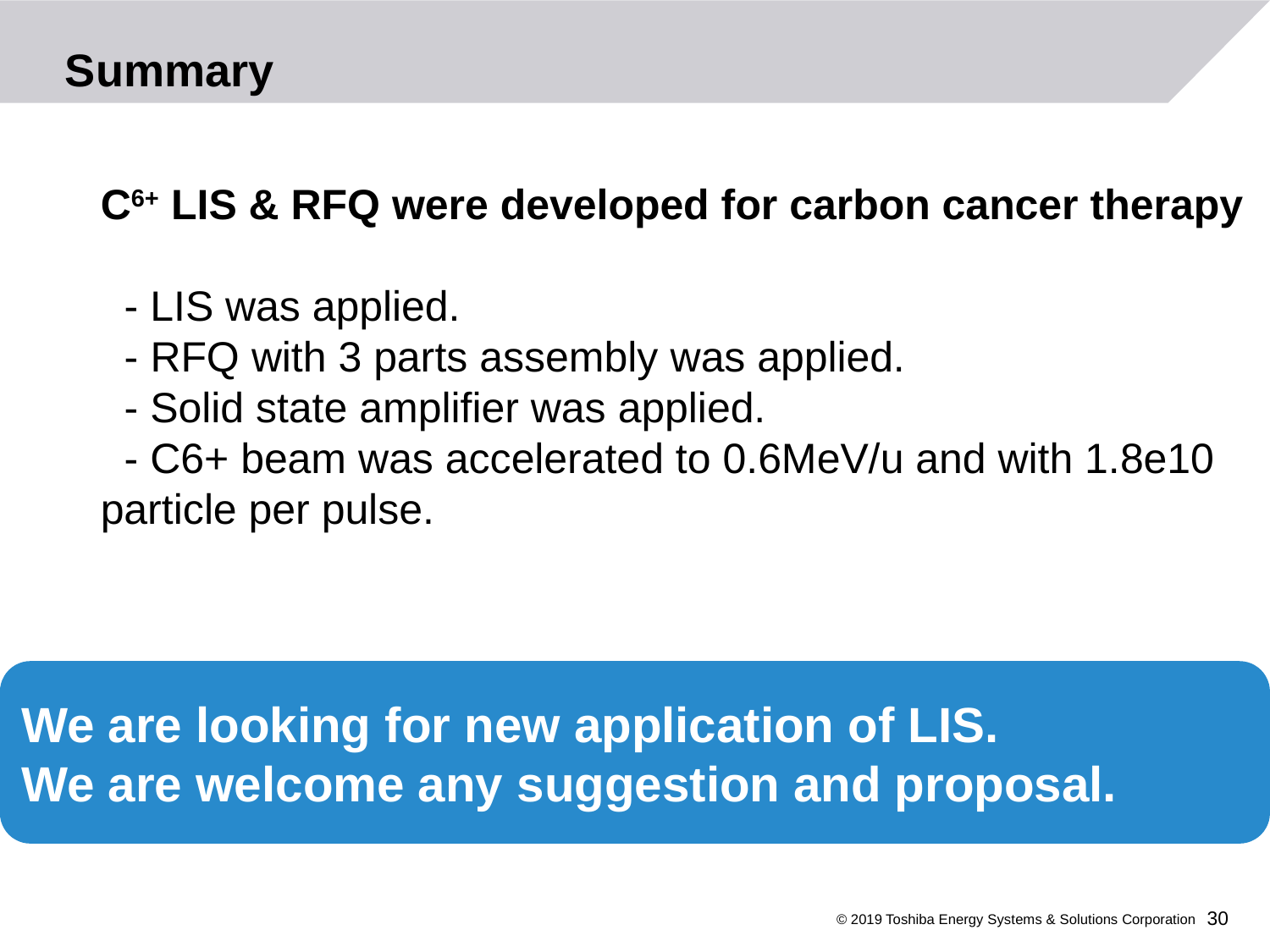

# Summary
C6+ LIS & RFQ were developed for carbon cancer therapy

  - LIS was applied.
  - RFQ with 3 parts assembly was applied.
  - Solid state amplifier was applied.
  - C6+ beam was accelerated to 0.6MeV/u and with 1.8e10 particle per pulse.

We are looking for new application of LIS.
We are welcome any suggestion and proposal.